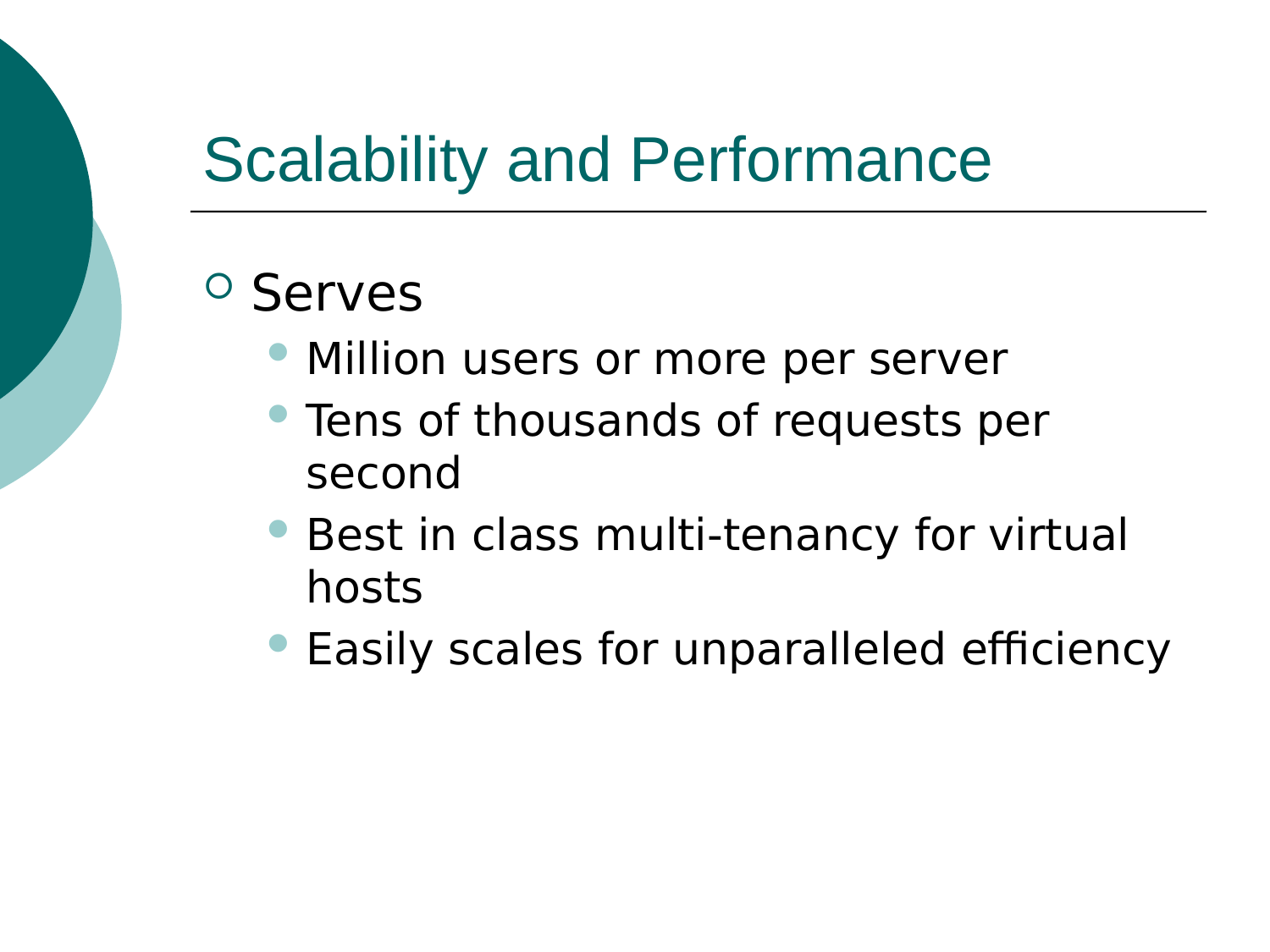

# Scalability and Performance
Serves
Million users or more per server
Tens of thousands of requests per second
Best in class multi-tenancy for virtual hosts
Easily scales for unparalleled efficiency